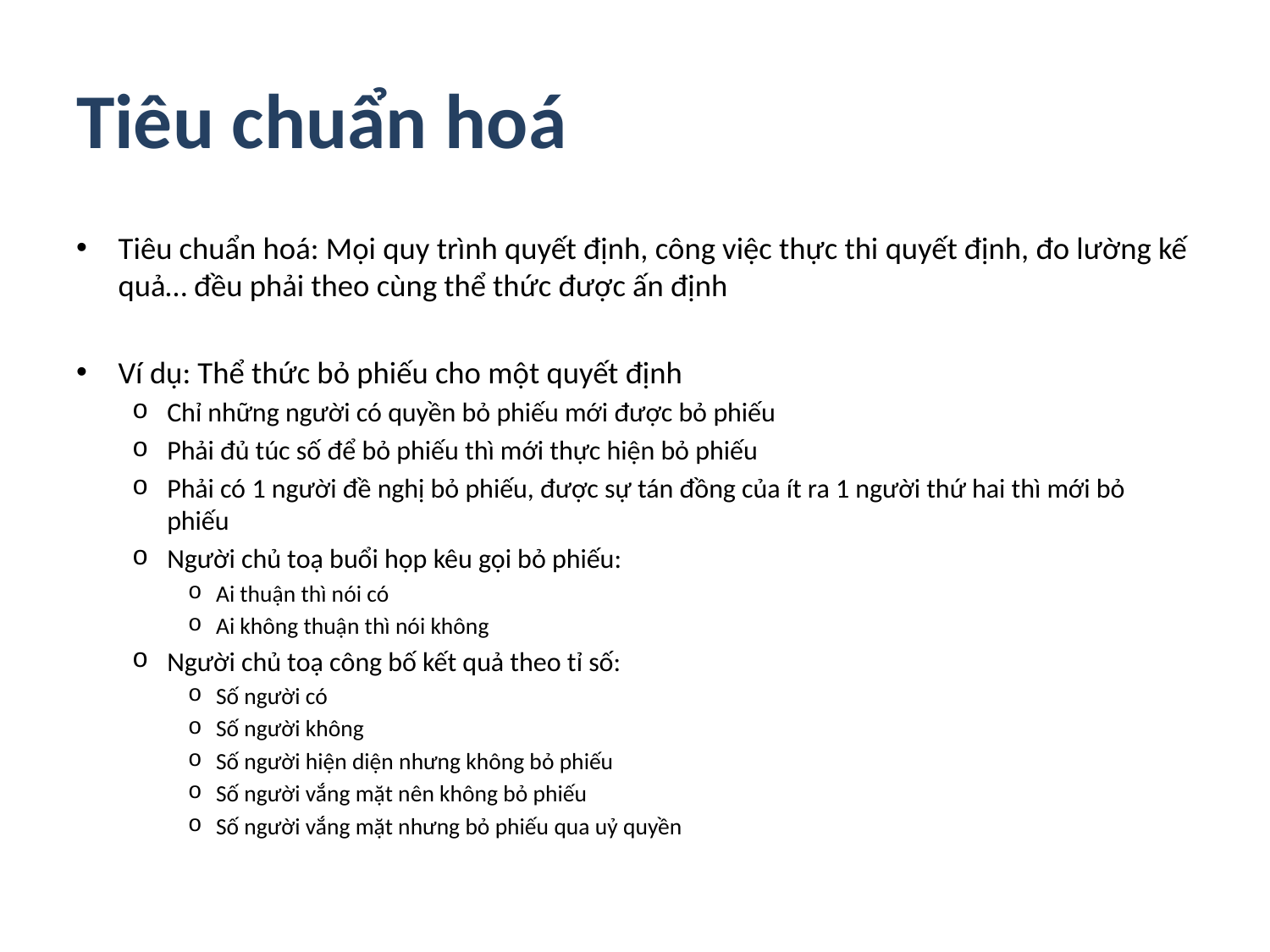

# Tiêu chuẩn hoá
Tiêu chuẩn hoá: Mọi quy trình quyết định, công việc thực thi quyết định, đo lường kế quả… đều phải theo cùng thể thức được ấn định

Ví dụ: Thể thức bỏ phiếu cho một quyết định
Chỉ những người có quyền bỏ phiếu mới được bỏ phiếu
Phải đủ túc số để bỏ phiếu thì mới thực hiện bỏ phiếu
Phải có 1 người đề nghị bỏ phiếu, được sự tán đồng của ít ra 1 người thứ hai thì mới bỏ phiếu
Người chủ toạ buổi họp kêu gọi bỏ phiếu:
Ai thuận thì nói có
Ai không thuận thì nói không
Người chủ toạ công bố kết quả theo tỉ số:
Số người có
Số người không
Số người hiện diện nhưng không bỏ phiếu
Số người vắng mặt nên không bỏ phiếu
Số người vắng mặt nhưng bỏ phiếu qua uỷ quyền